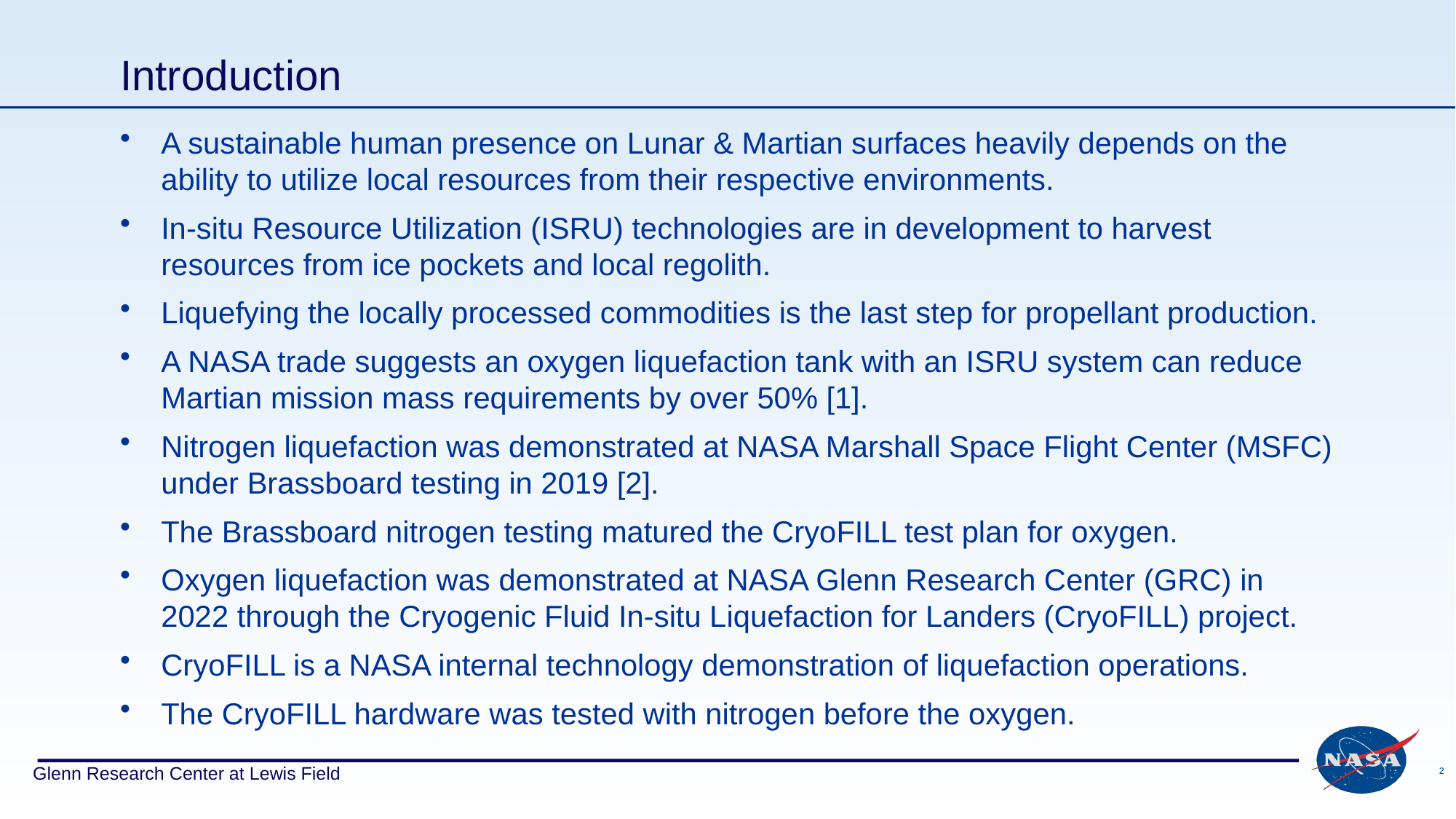

# Introduction
A sustainable human presence on Lunar & Martian surfaces heavily depends on the ability to utilize local resources from their respective environments.
In-situ Resource Utilization (ISRU) technologies are in development to harvest resources from ice pockets and local regolith.
Liquefying the locally processed commodities is the last step for propellant production.
A NASA trade suggests an oxygen liquefaction tank with an ISRU system can reduce Martian mission mass requirements by over 50% [1].
Nitrogen liquefaction was demonstrated at NASA Marshall Space Flight Center (MSFC) under Brassboard testing in 2019 [2].
The Brassboard nitrogen testing matured the CryoFILL test plan for oxygen.
Oxygen liquefaction was demonstrated at NASA Glenn Research Center (GRC) in 2022 through the Cryogenic Fluid In-situ Liquefaction for Landers (CryoFILL) project.
CryoFILL is a NASA internal technology demonstration of liquefaction operations.
The CryoFILL hardware was tested with nitrogen before the oxygen.
2